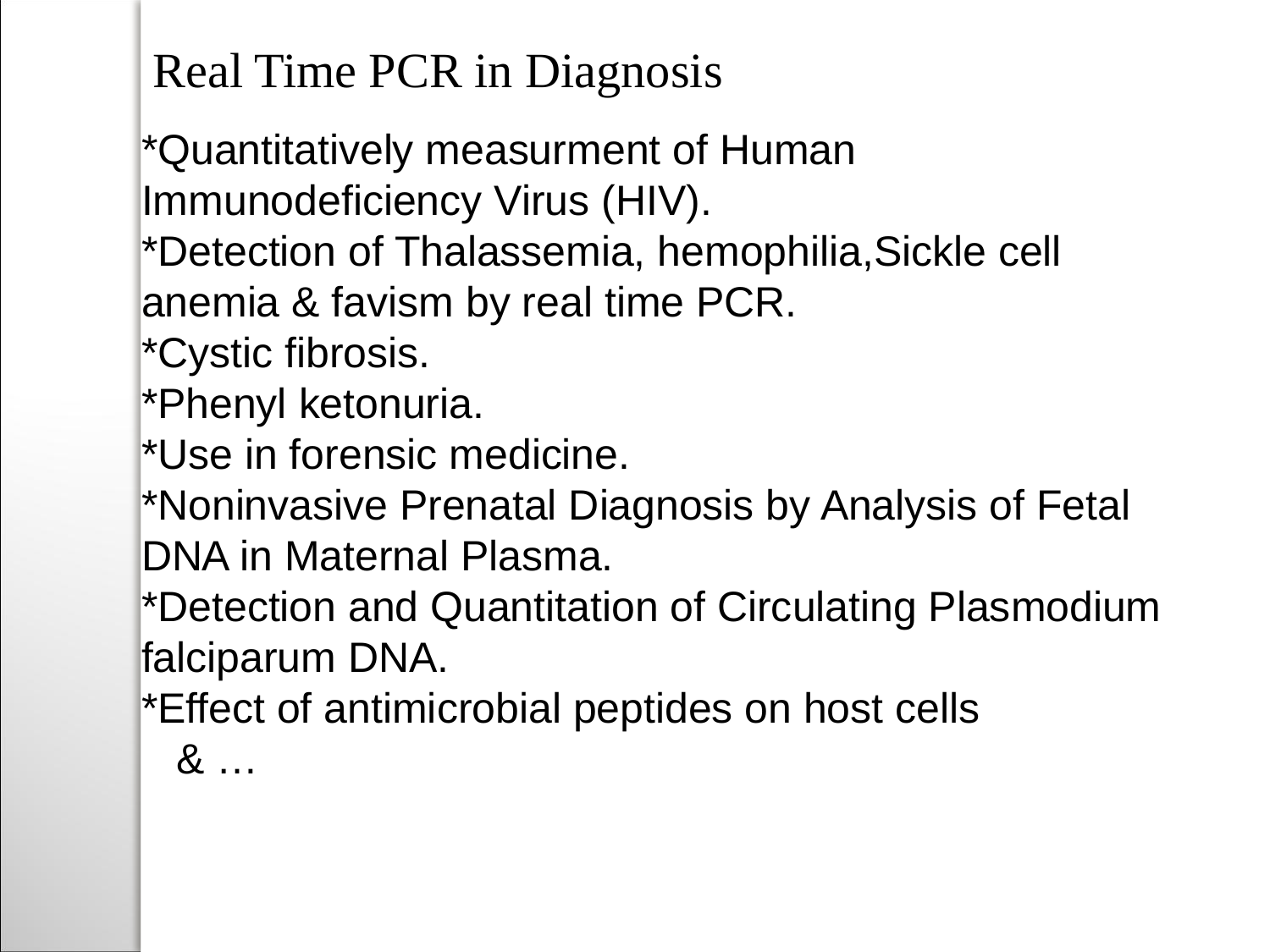

Real Time PCR in Diagnosis
*Quantitatively measurment of Human     Immunodeficiency Virus (HIV).
*Detection of Thalassemia, hemophilia,Sickle cell anemia & favism by real time PCR.
*Cystic fibrosis.
*Phenyl ketonuria.
*Use in forensic medicine.
*Noninvasive Prenatal Diagnosis by Analysis of Fetal DNA in Maternal Plasma.
*Detection and Quantitation of Circulating Plasmodium falciparum DNA.
*Effect of antimicrobial peptides on host cells
   & …